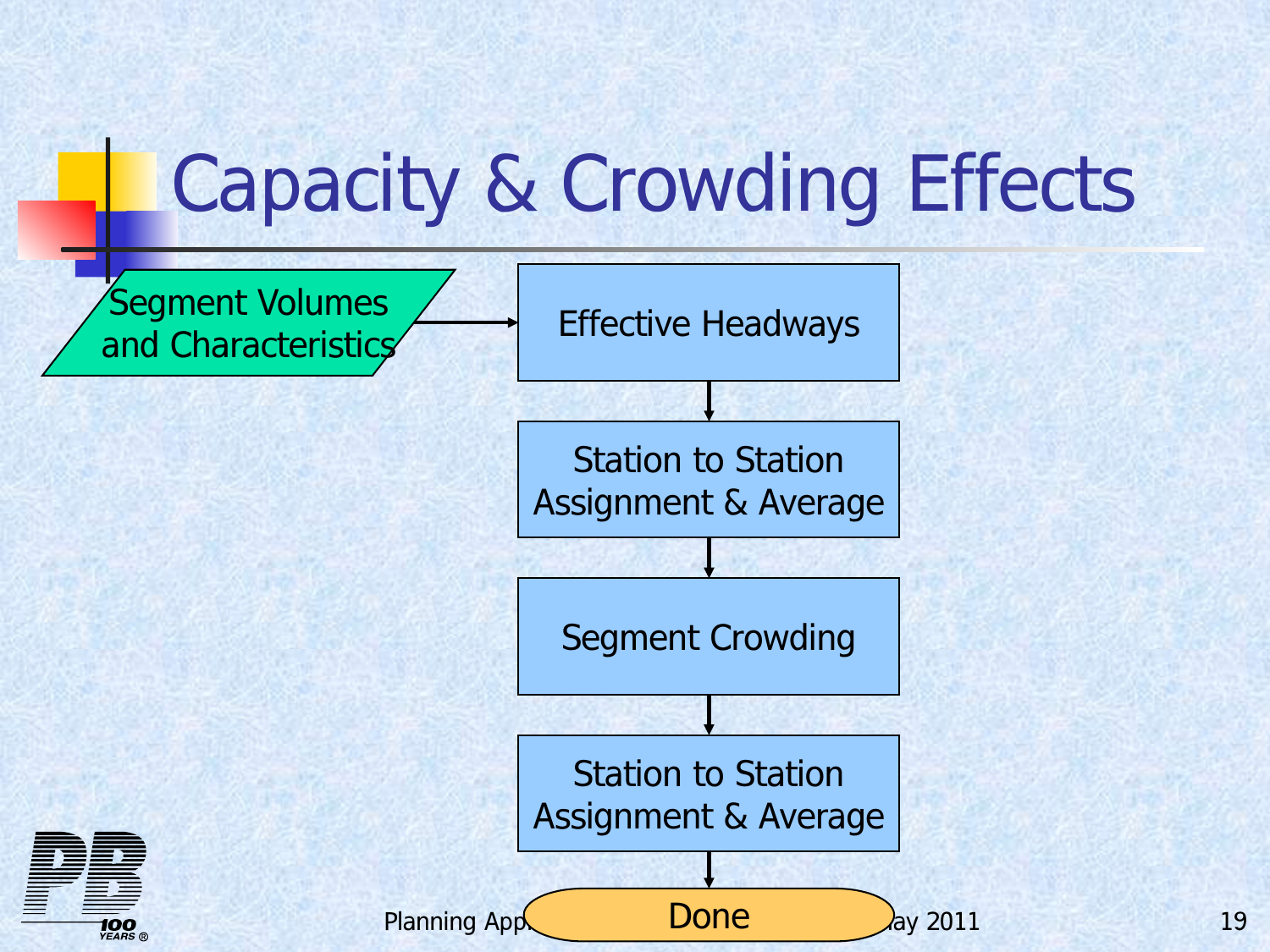

# Capacity & Crowding Effects
Effective Headways
Segment Volumes
and Characteristics
Station to Station
Assignment & Average
Segment Crowding
Station to Station
Assignment & Average
Planning Applications Conference, Reno, NV, May 2011
19
Done